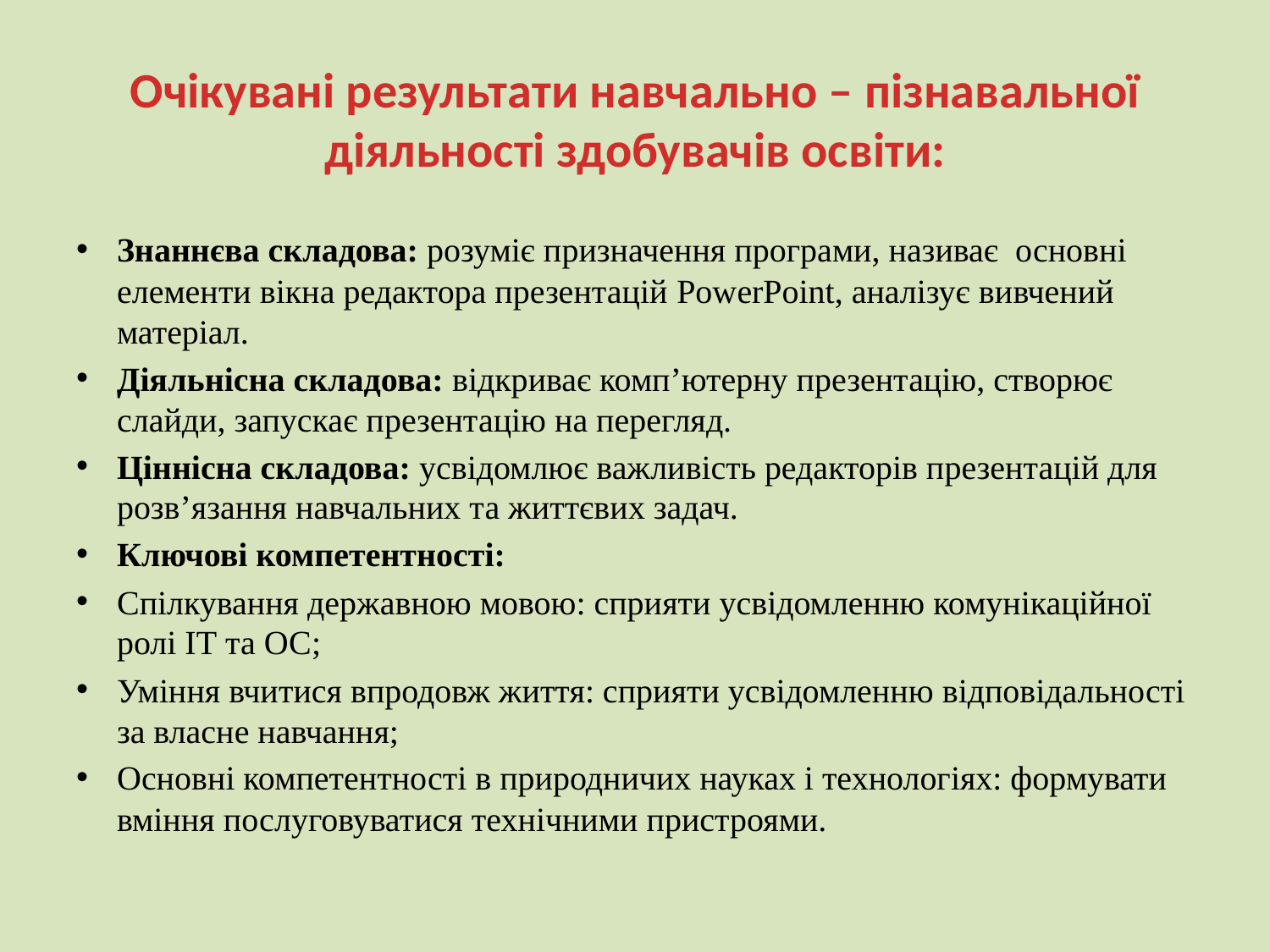

# Очікувані результати навчально – пізнавальної діяльності здобувачів освіти:
Знаннєва складова: розуміє призначення програми, називає  основні елементи вікна редактора презентацій PowerPoint, аналізує вивчений матеріал.
Діяльнісна складова: відкриває комп’ютерну презентацію, створює слайди, запускає презентацію на перегляд.
Ціннісна складова: усвідомлює важливість редакторів презентацій для розв’язання навчальних та життєвих задач.
Ключові компетентності:
Спілкування державною мовою: сприяти усвідомленню комунікаційної ролі ІТ та ОС;
Уміння вчитися впродовж життя: сприяти усвідомленню відповідальності за власне навчання;
Основні компетентності в природничих науках і технологіях: формувати вміння послуговуватися технічними пристроями.